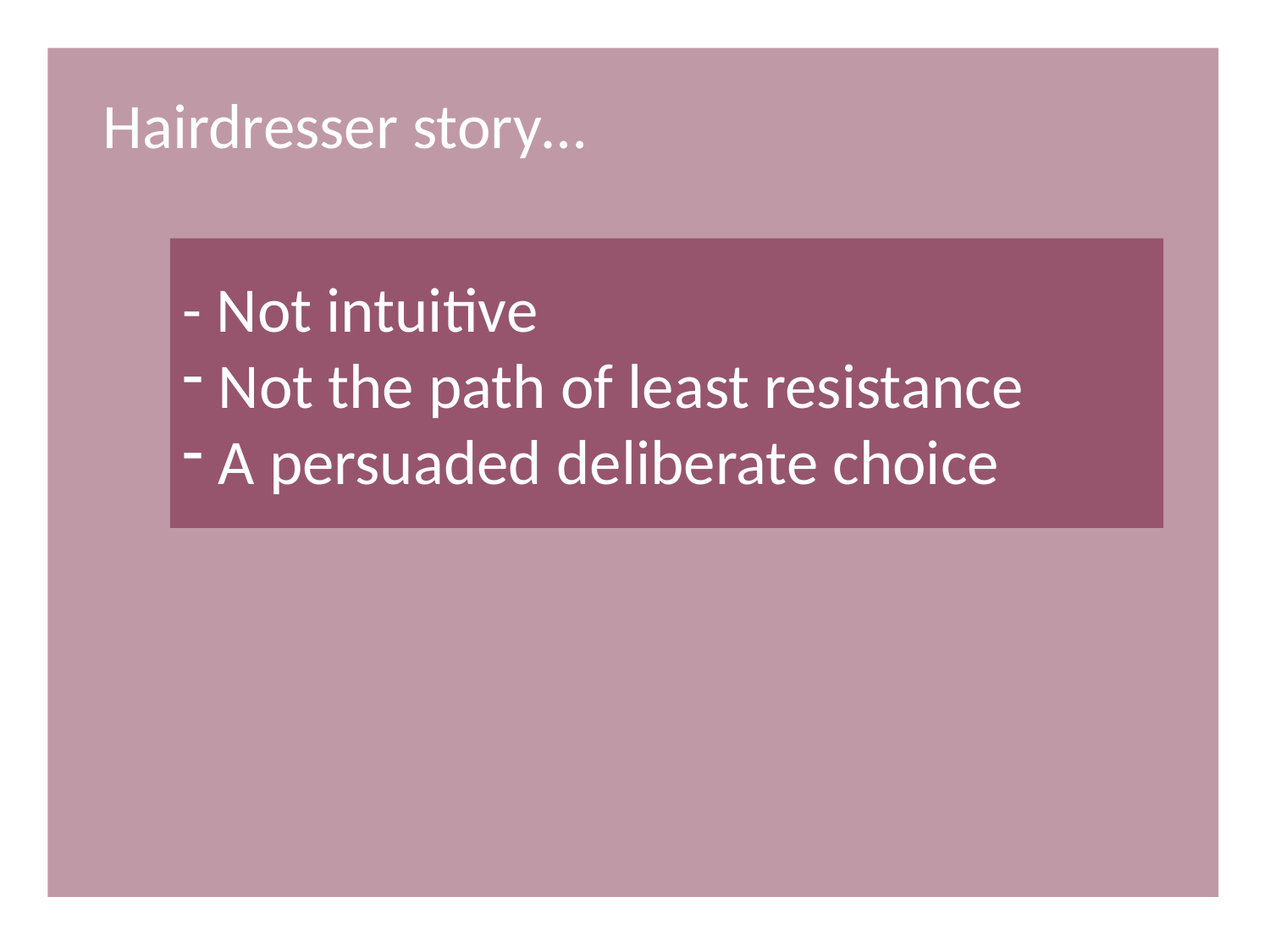

Hairdresser story…

- Not intuitive
 Not the path of least resistance
 A persuaded deliberate choice